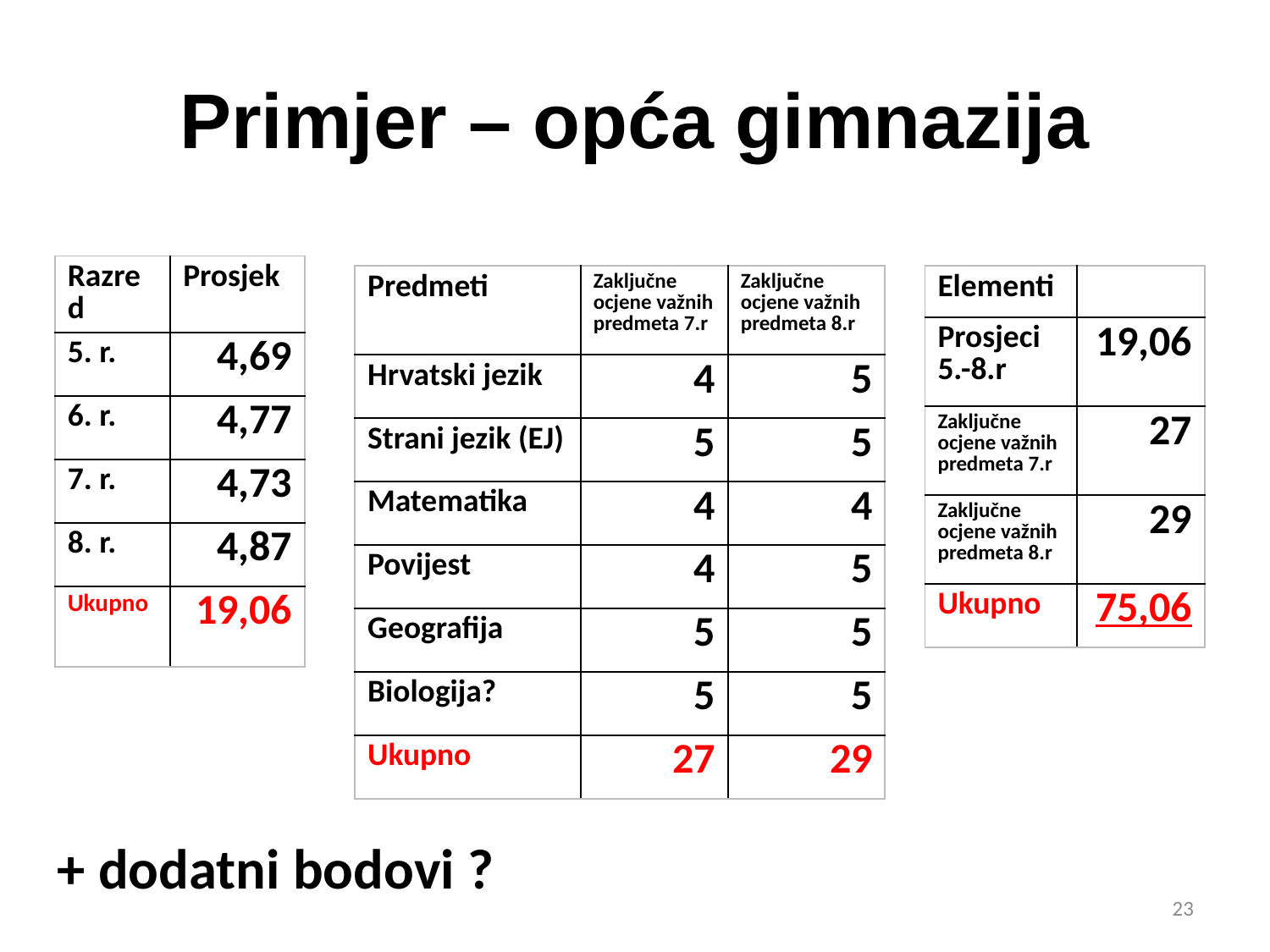

# Primjer – opća gimnazija
| Razred | Prosjek |
| --- | --- |
| 5. r. | 4,69 |
| 6. r. | 4,77 |
| 7. r. | 4,73 |
| 8. r. | 4,87 |
| Ukupno | 19,06 |
| Predmeti | Zaključne ocjene važnih predmeta 7.r | Zaključne ocjene važnih predmeta 8.r |
| --- | --- | --- |
| Hrvatski jezik | 4 | 5 |
| Strani jezik (EJ) | 5 | 5 |
| Matematika | 4 | 4 |
| Povijest | 4 | 5 |
| Geografija | 5 | 5 |
| Biologija? | 5 | 5 |
| Ukupno | 27 | 29 |
| Elementi |  |
| --- | --- |
| Prosjeci 5.-8.r | 19,06 |
| Zaključne ocjene važnih predmeta 7.r | 27 |
| Zaključne ocjene važnih predmeta 8.r | 29 |
| Ukupno | 75,06 |
+ dodatni bodovi ?
23